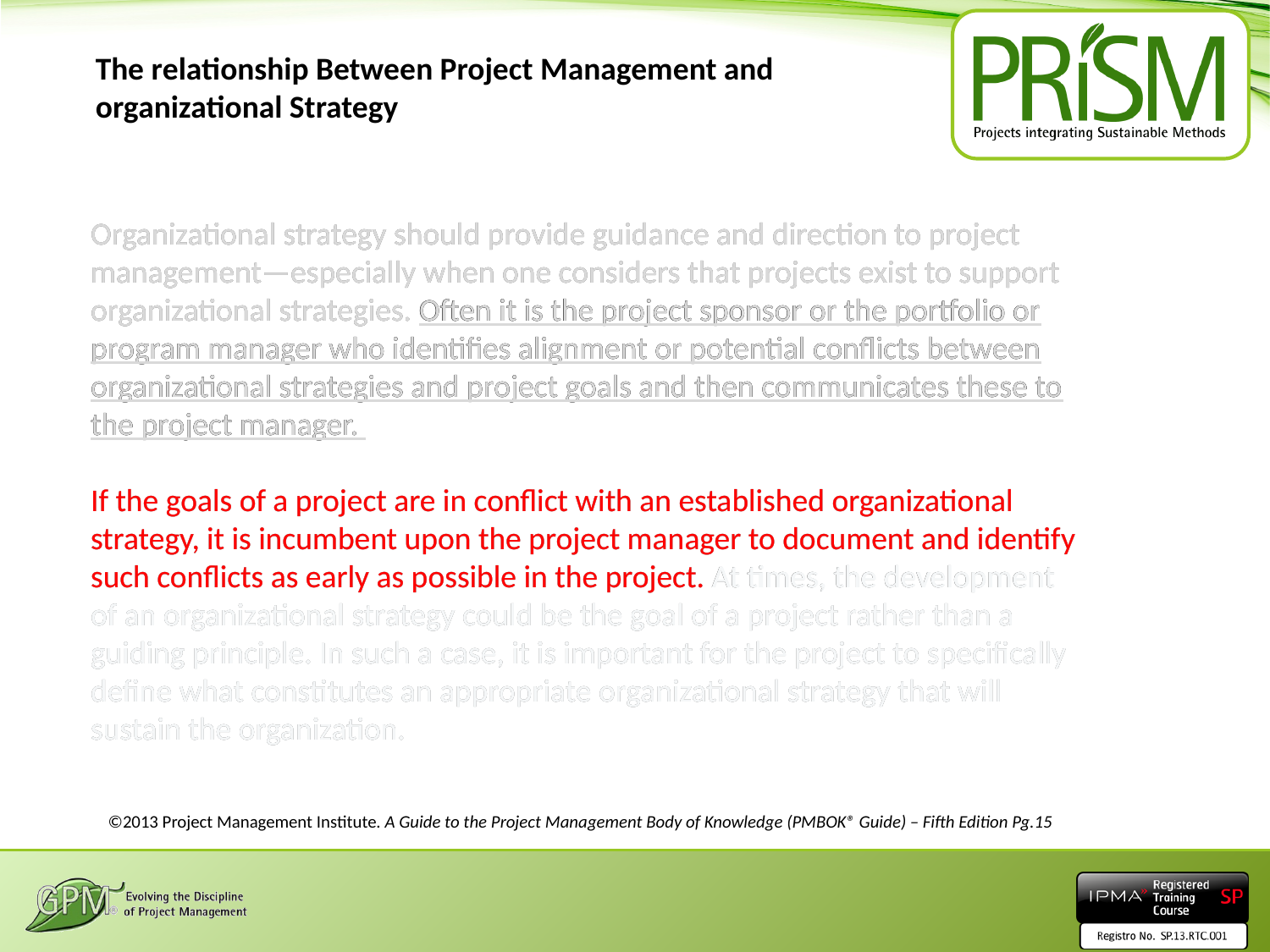

The relationship Between Project Management and
organizational Strategy

Organizational strategy should provide guidance and direction to project management—especially when one considers that projects exist to support organizational strategies. Often it is the project sponsor or the portfolio or program manager who identifies alignment or potential conflicts between organizational strategies and project goals and then communicates these to the project manager.

If the goals of a project are in conflict with an established organizational strategy, it is incumbent upon the project manager to document and identify such conflicts as early as possible in the project. At times, the development of an organizational strategy could be the goal of a project rather than a guiding principle. In such a case, it is important for the project to specifically define what constitutes an appropriate organizational strategy that will sustain the organization.

Organizational strategy should provide guidance and direction to project management—especially when one considers that projects exist to support organizational strategies. Often it is the project sponsor or the portfolio or program manager who identifies alignment or potential conflicts between organizational strategies and project goals and then communicates these to the project manager.

If the goals of a project are in conflict with an established organizational strategy, it is incumbent upon the project manager to document and identify such conflicts as early as possible in the project. At times, the development of an organizational strategy could be the goal of a project rather than a guiding principle. In such a case, it is important for the project to specifically define what constitutes an appropriate organizational strategy that will sustain the organization.

Organizational strategy should provide guidance and direction to project management—especially when one considers that projects exist to support organizational strategies. Often it is the project sponsor or the portfolio or program manager who identifies alignment or potential conflicts between organizational strategies and project goals and then communicates these to the project manager.

If the goals of a project are in conflict with an established organizational strategy, it is incumbent upon the project manager to document and identify such conflicts as early as possible in the project. At times, the development of an organizational strategy could be the goal of a project rather than a guiding principle. In such a case, it is important for the project to specifically define what constitutes an appropriate organizational strategy that will sustain the organization.
©2013 Project Management Institute. A Guide to the Project Management Body of Knowledge (PMBOK® Guide) – Fifth Edition Pg.15